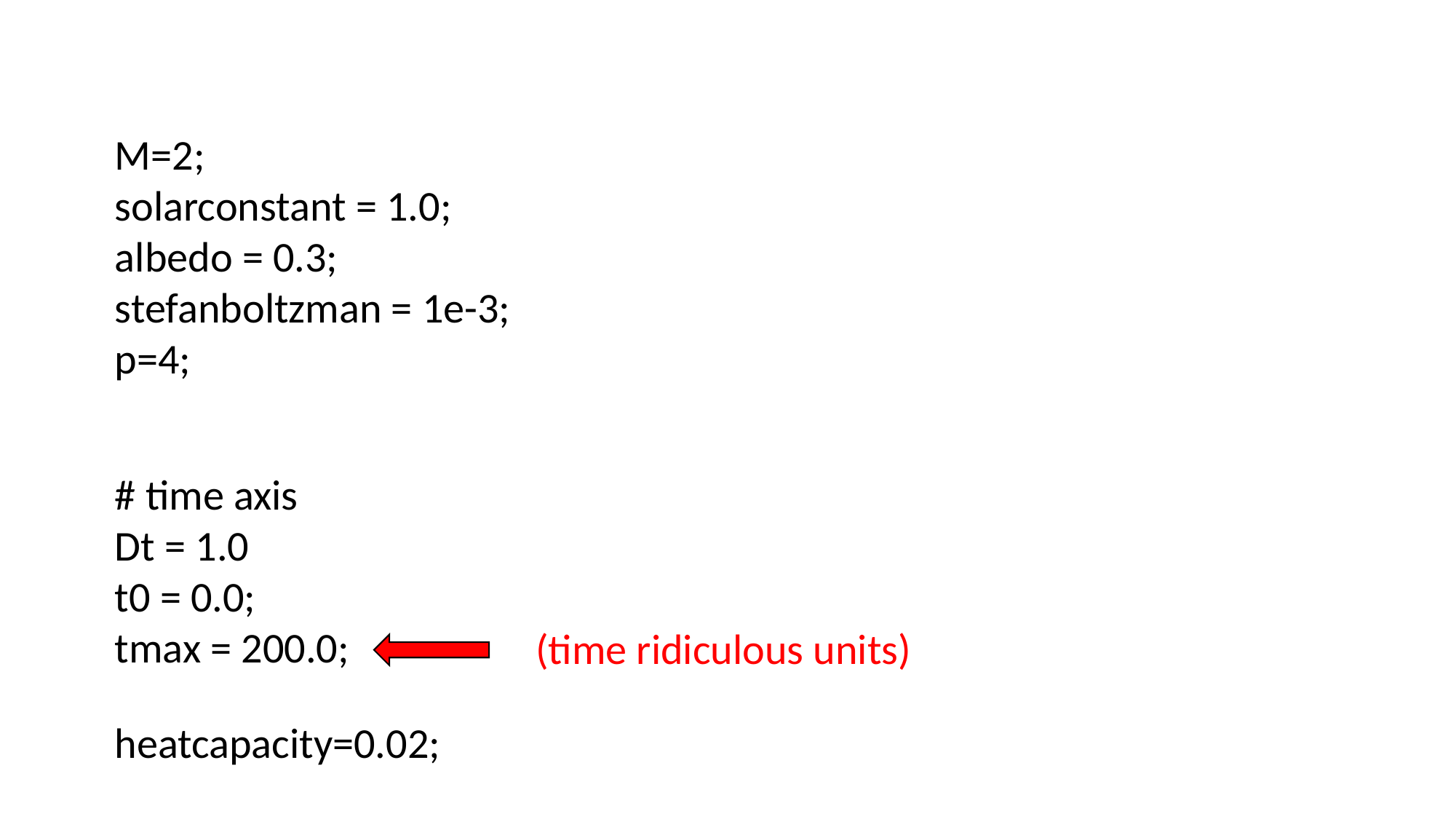

M=2;
solarconstant = 1.0;
albedo = 0.3;
stefanboltzman = 1e-3;
p=4;
# time axis
Dt = 1.0
t0 = 0.0;
tmax = 200.0;
(time ridiculous units)

heatcapacity=0.02;